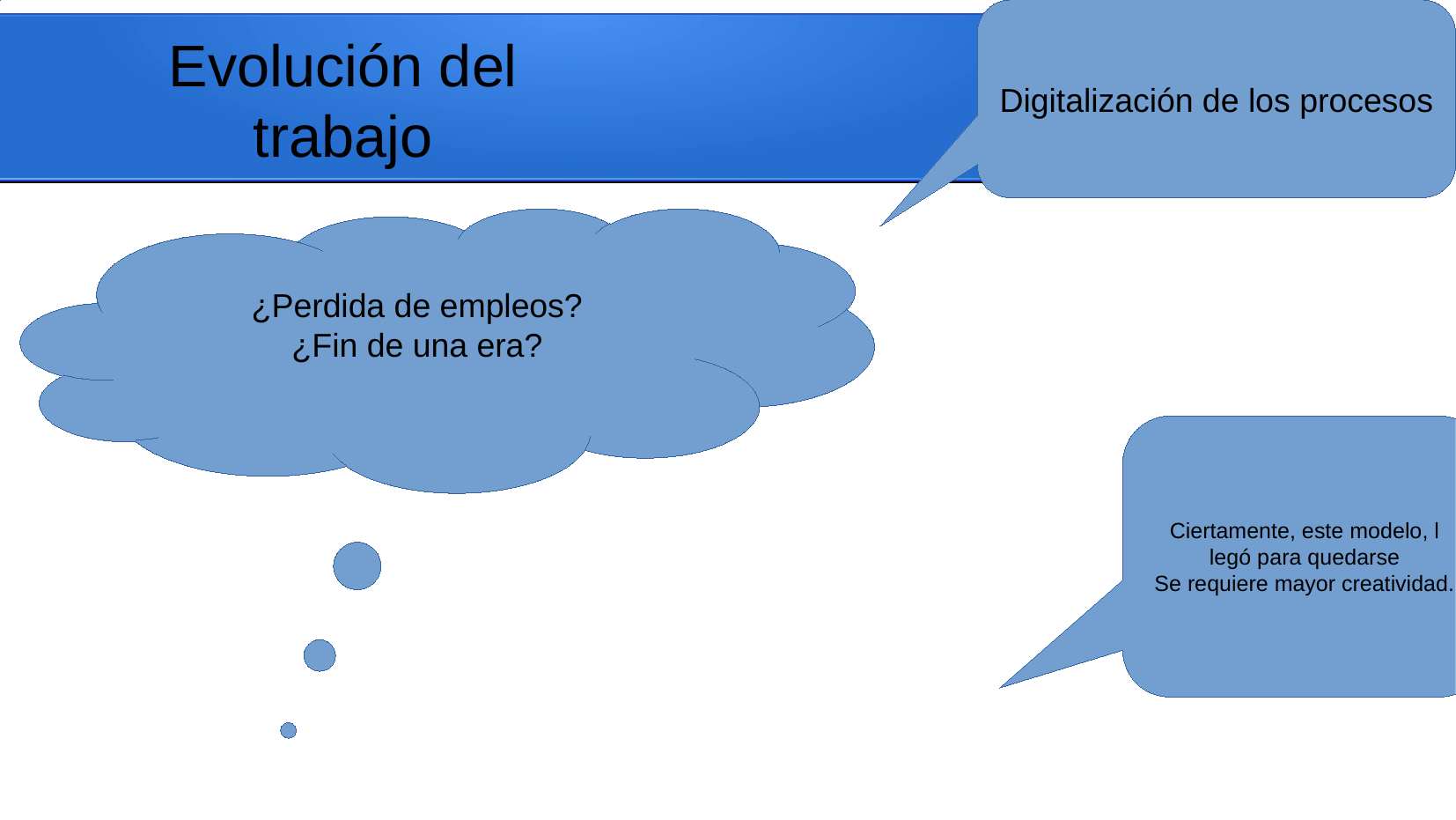

Digitalización de los procesos
Evolución del trabajo
¿Perdida de empleos?
¿Fin de una era?

Ciertamente, este modelo, l
legó para quedarse
Se requiere mayor creatividad.